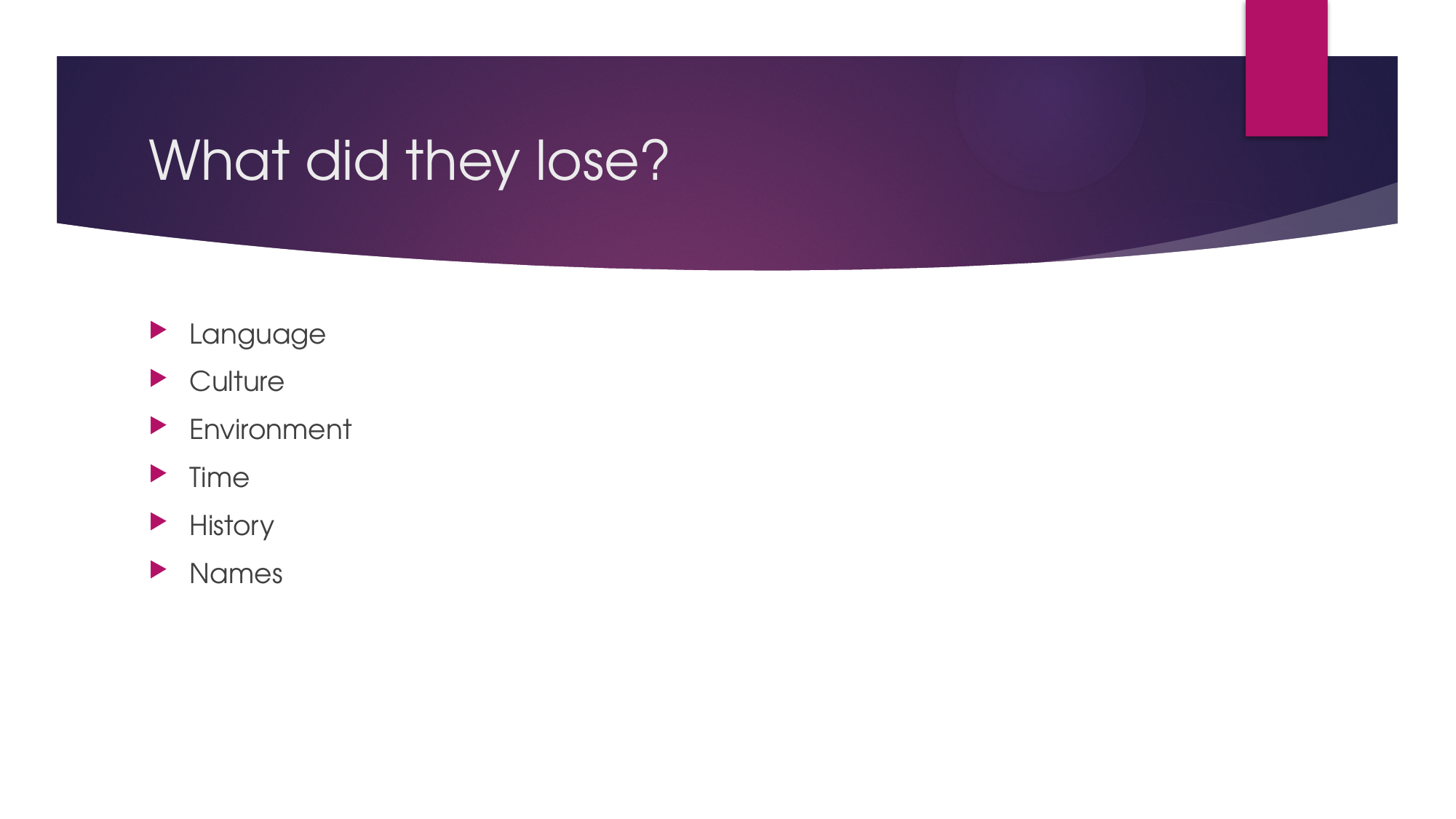

# What did they lose?
Language
Culture
Environment
Time
History
Names